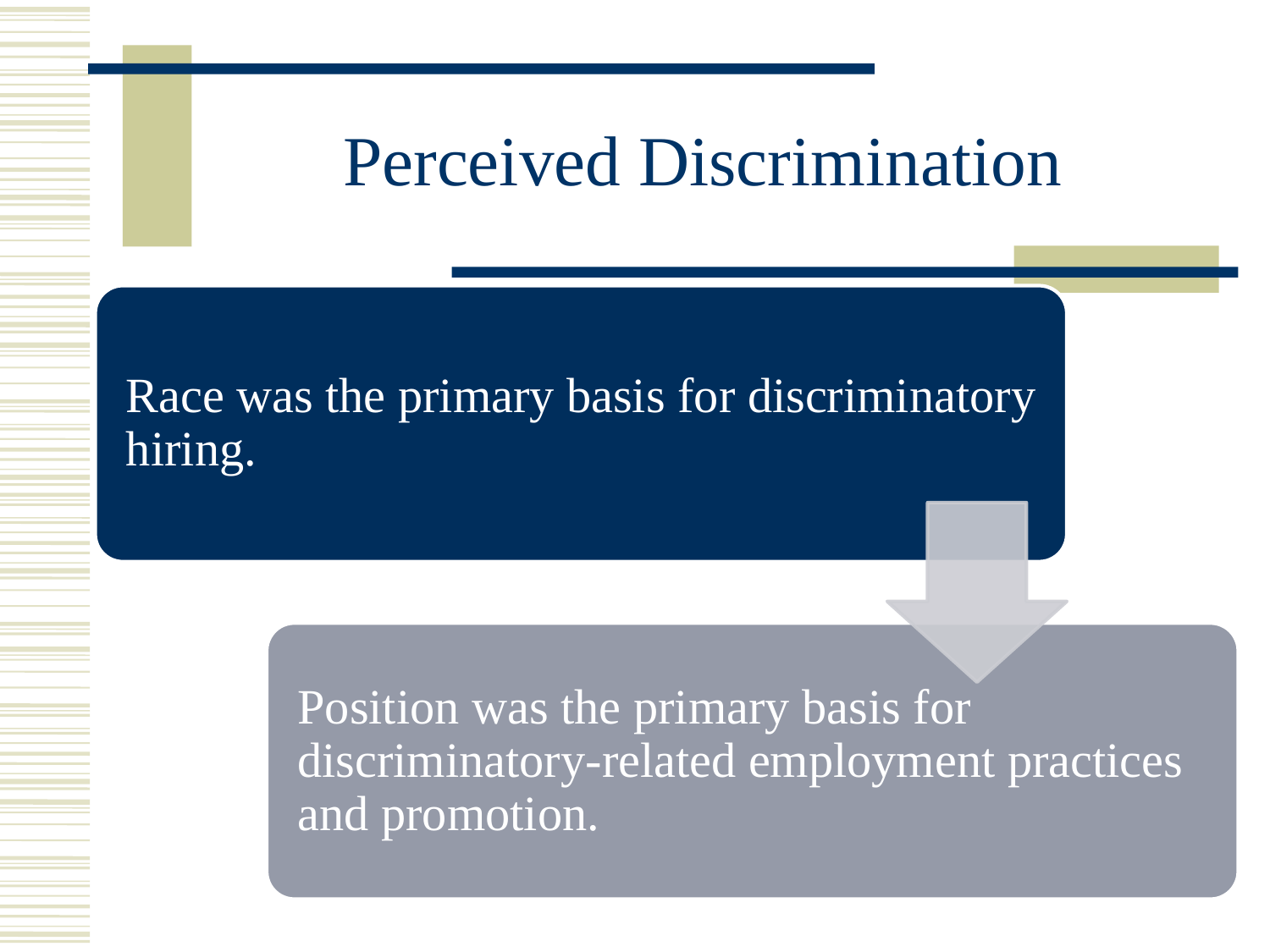

# Perceived Discrimination
Race was the primary basis for discriminatory hiring.
Position was the primary basis for discriminatory-related employment practices and promotion.